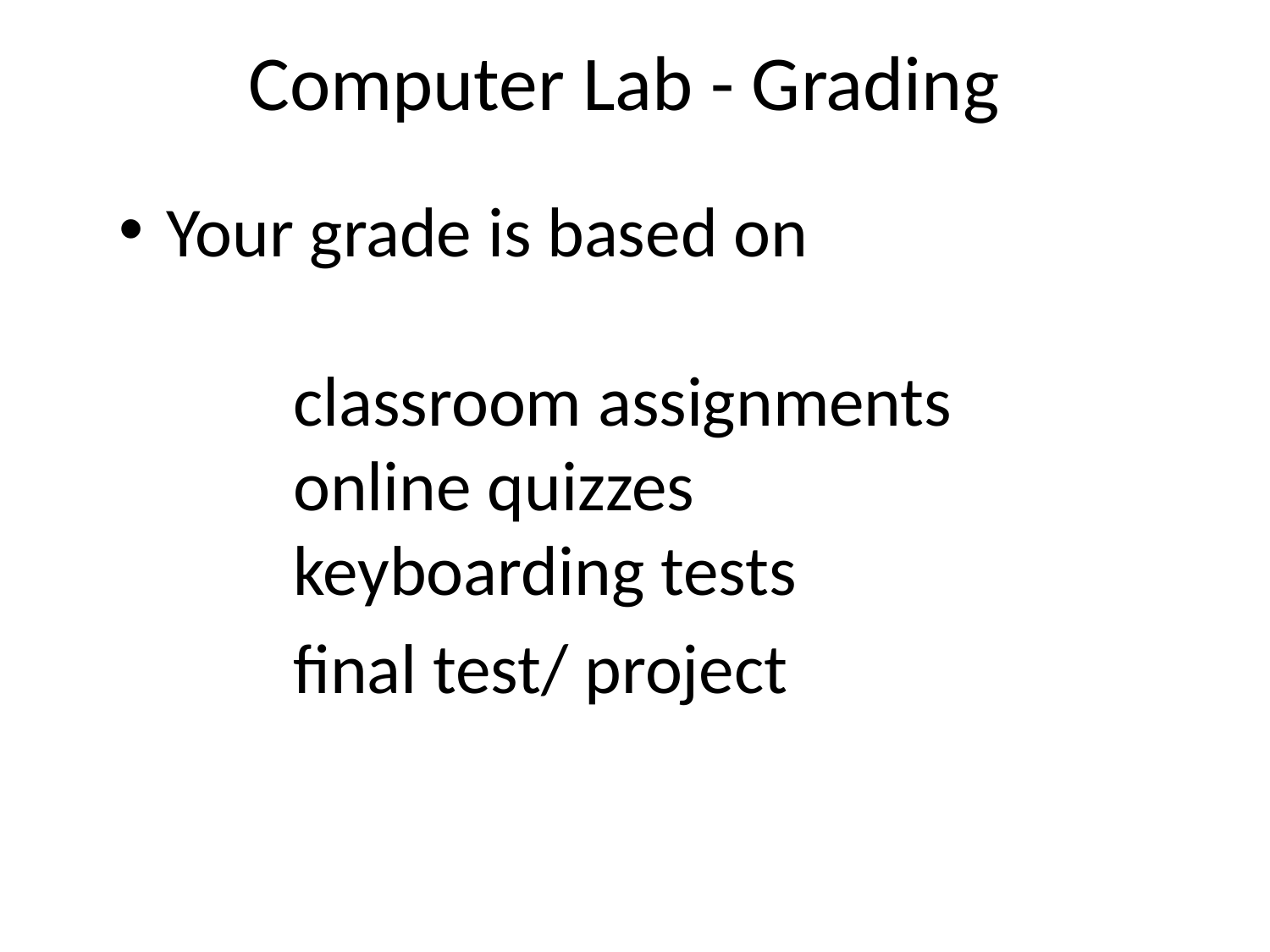

# Computer Lab - Grading
Your grade is based on
	classroom assignments
	online quizzes
	keyboarding tests
		final test/ project